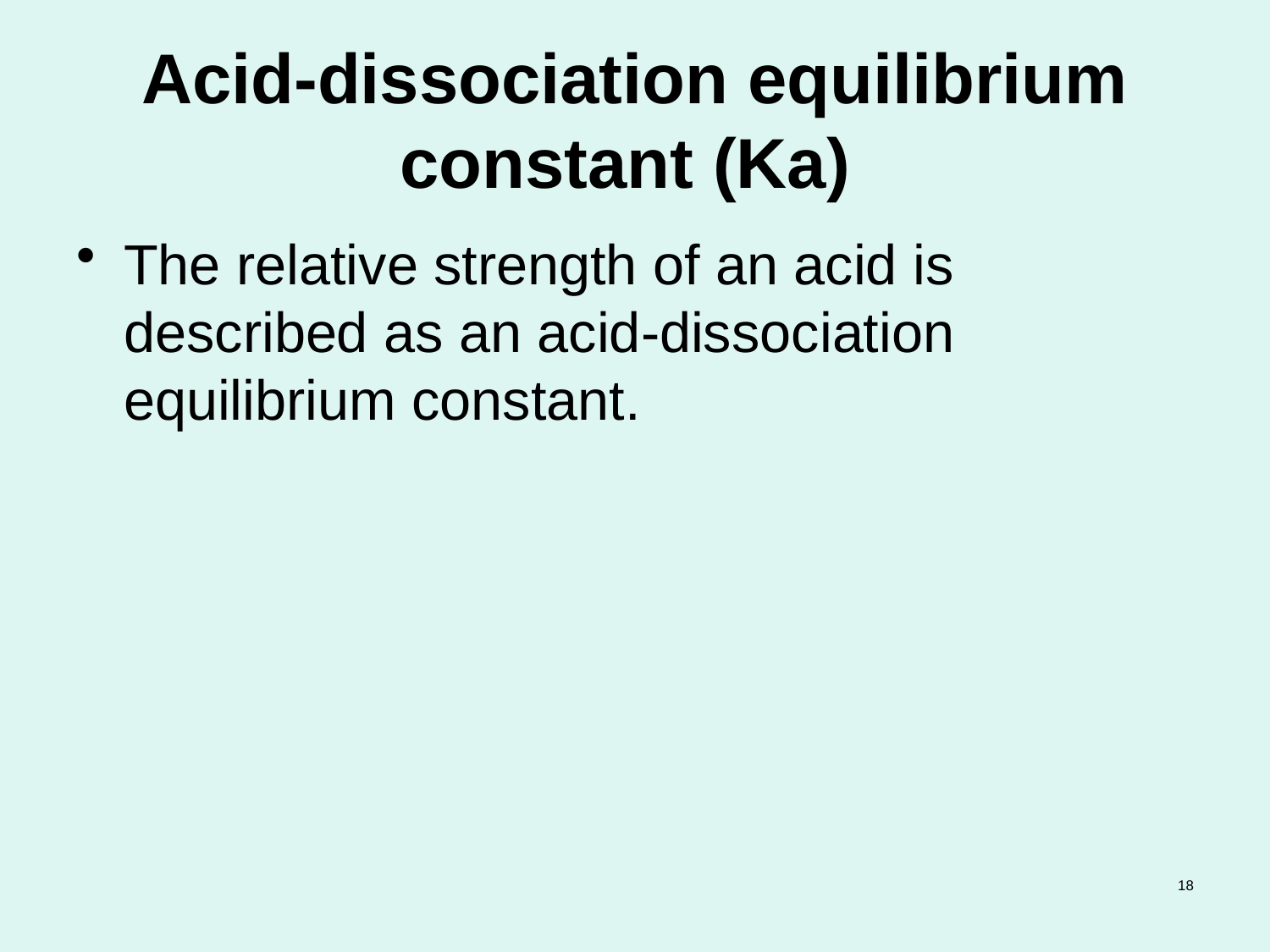

# Acid-dissociation equilibrium constant (Ka)
The relative strength of an acid is described as an acid-dissociation equilibrium constant.
18